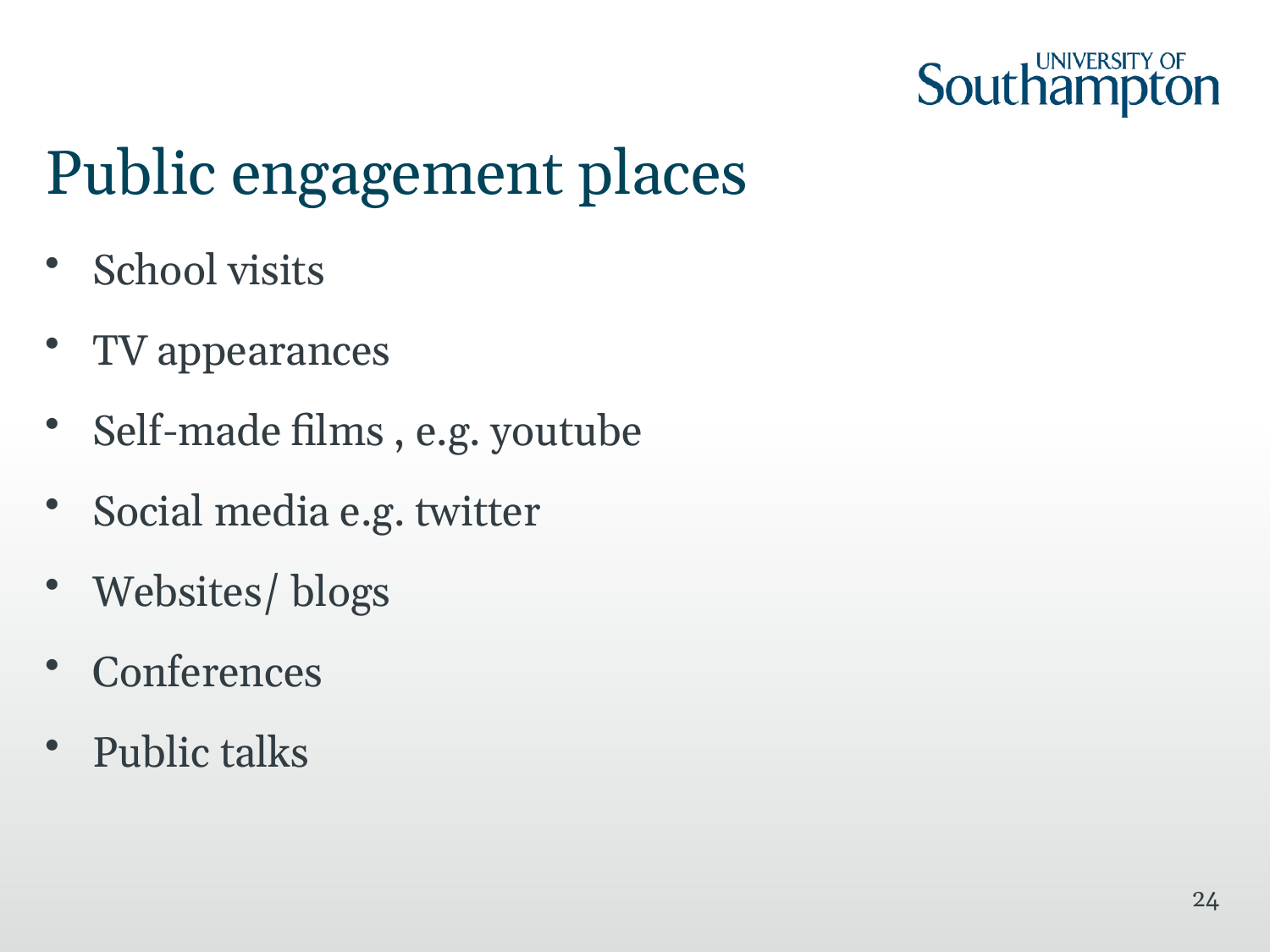

# Public engagement places
School visits
TV appearances
Self-made films , e.g. youtube
Social media e.g. twitter
Websites/ blogs
Conferences
Public talks
24